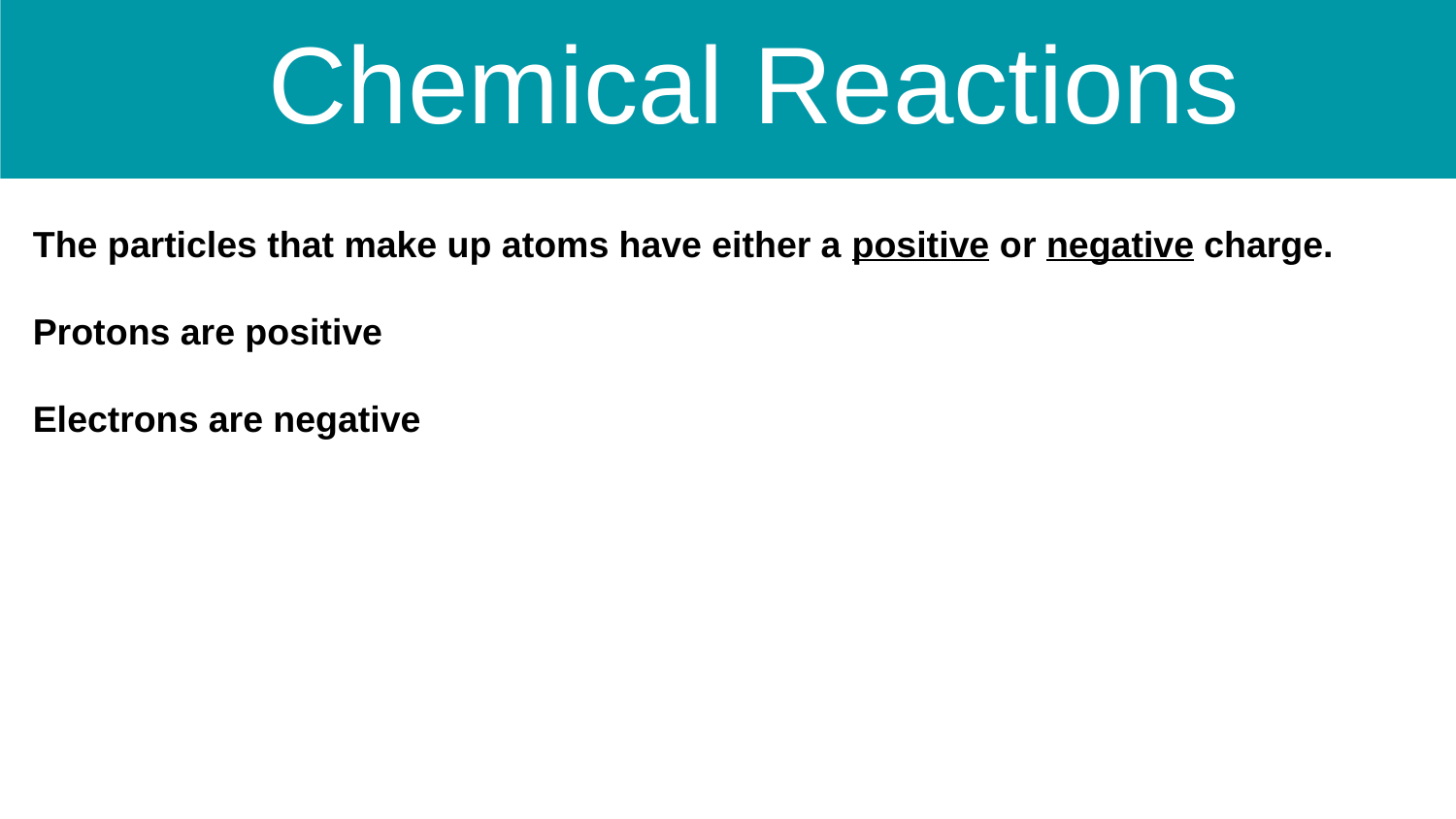

Chemical Reactions

The particles that make up atoms have either a positive or negative charge.

Protons are positive

Electrons are negative